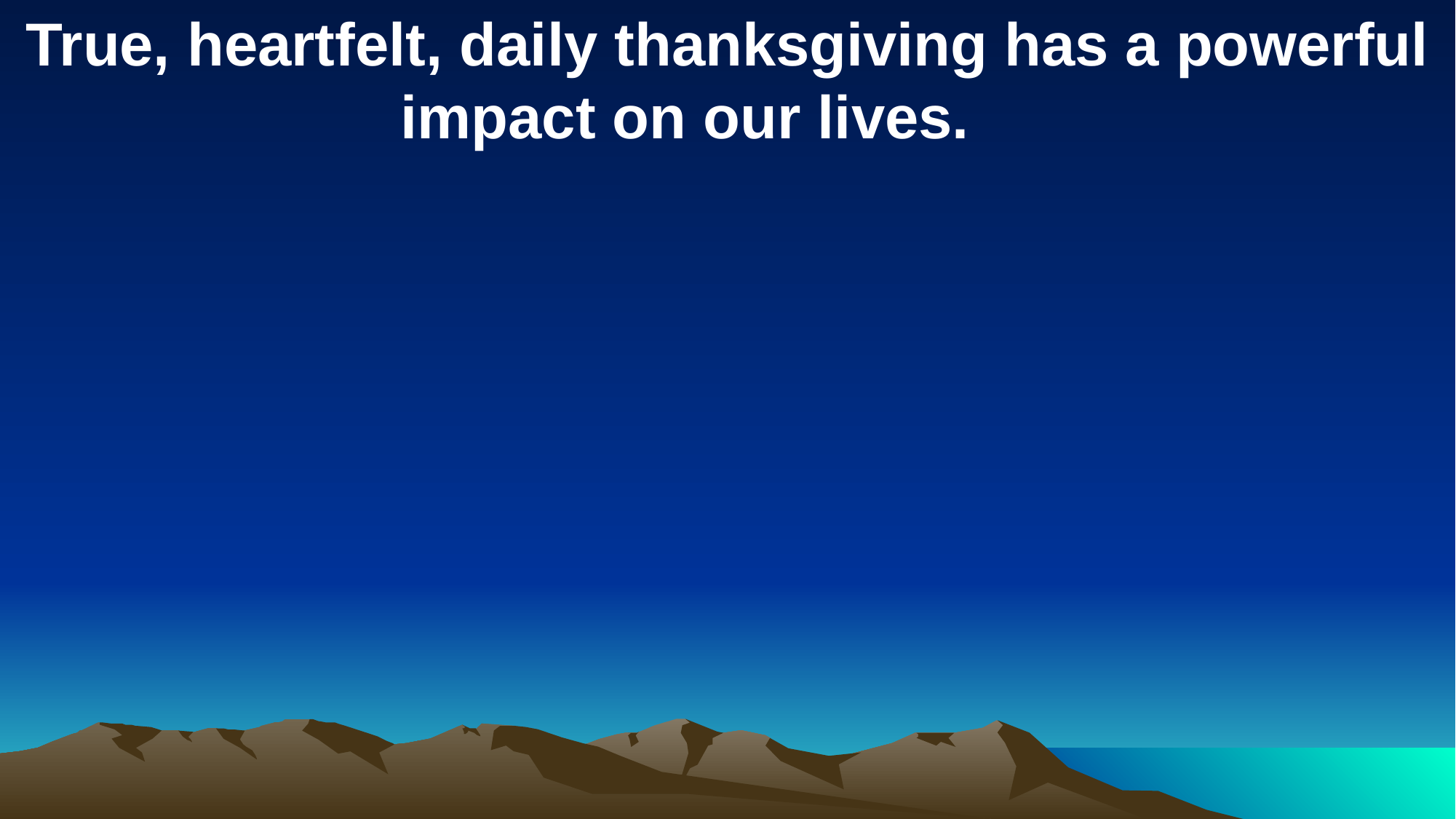

True, heartfelt, daily thanksgiving has a powerful impact on our lives.